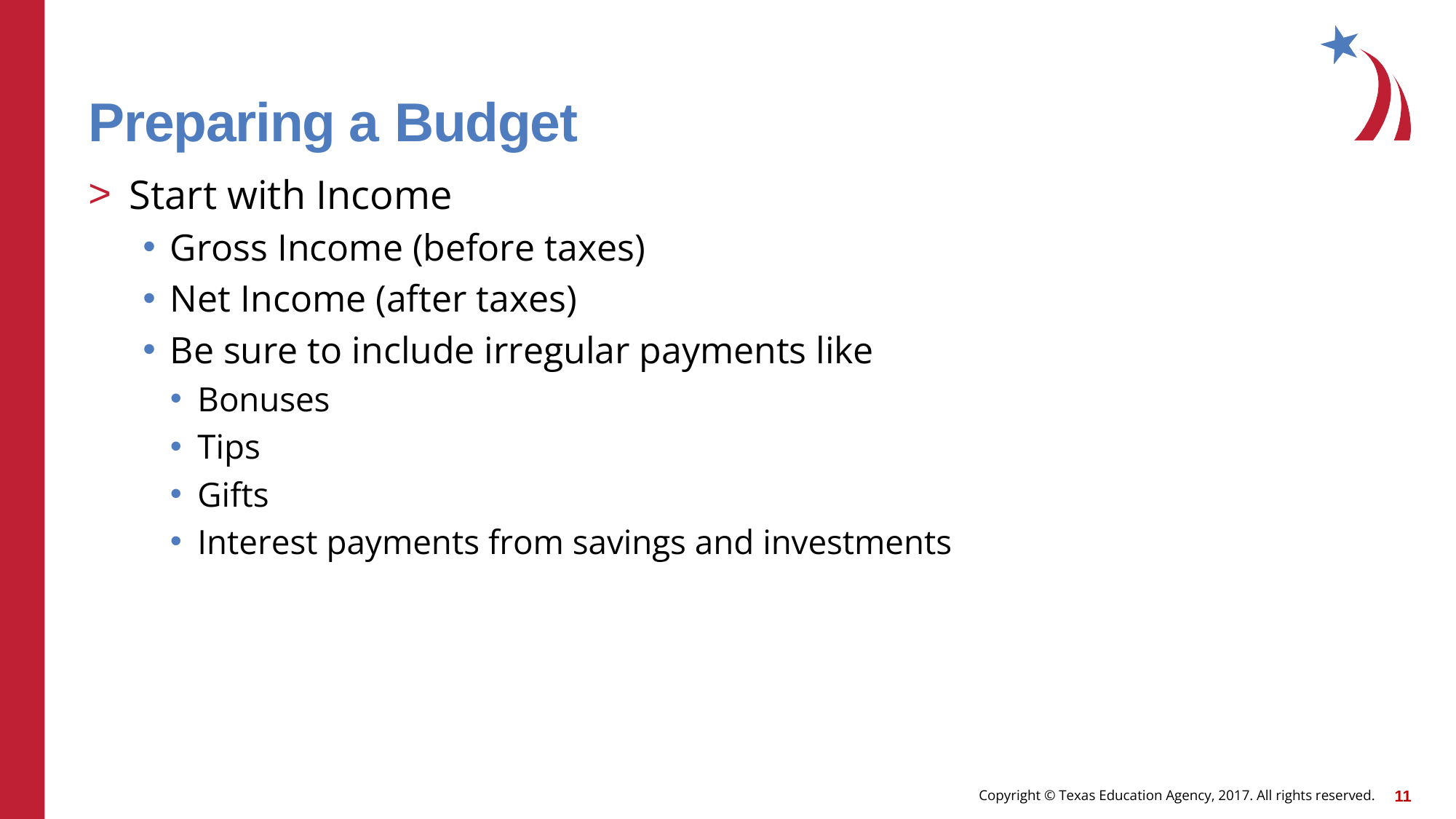

# Preparing a Budget
Start with Income
Gross Income (before taxes)
Net Income (after taxes)
Be sure to include irregular payments like
Bonuses
Tips
Gifts
Interest payments from savings and investments